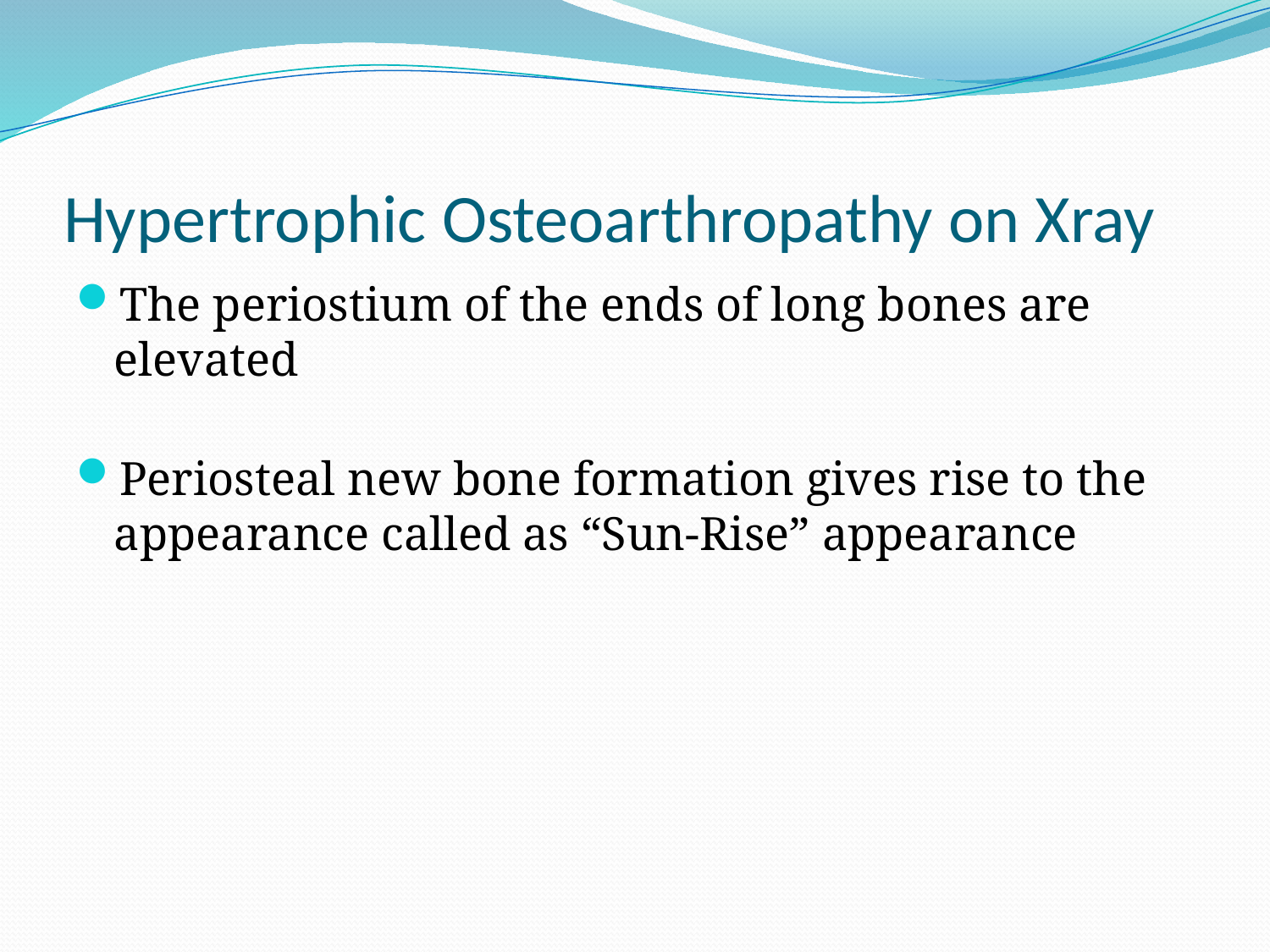

# Hypertrophic Osteoarthropathy on Xray
The periostium of the ends of long bones are elevated
Periosteal new bone formation gives rise to the appearance called as “Sun-Rise” appearance